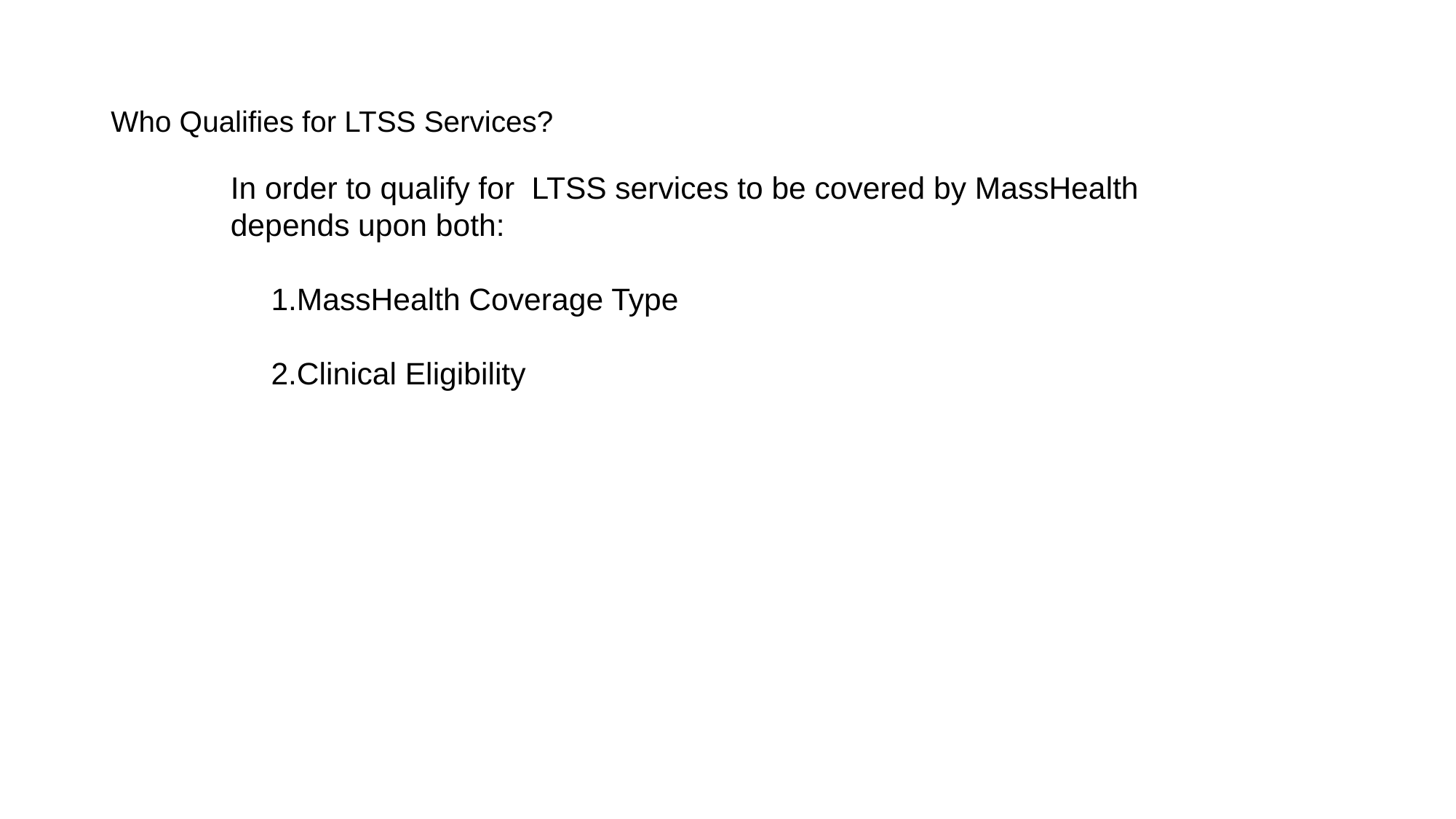

# Who Qualifies for LTSS Services?
In order to qualify for  LTSS services to be covered by MassHealth depends upon both:

MassHealth Coverage Type

Clinical Eligibility